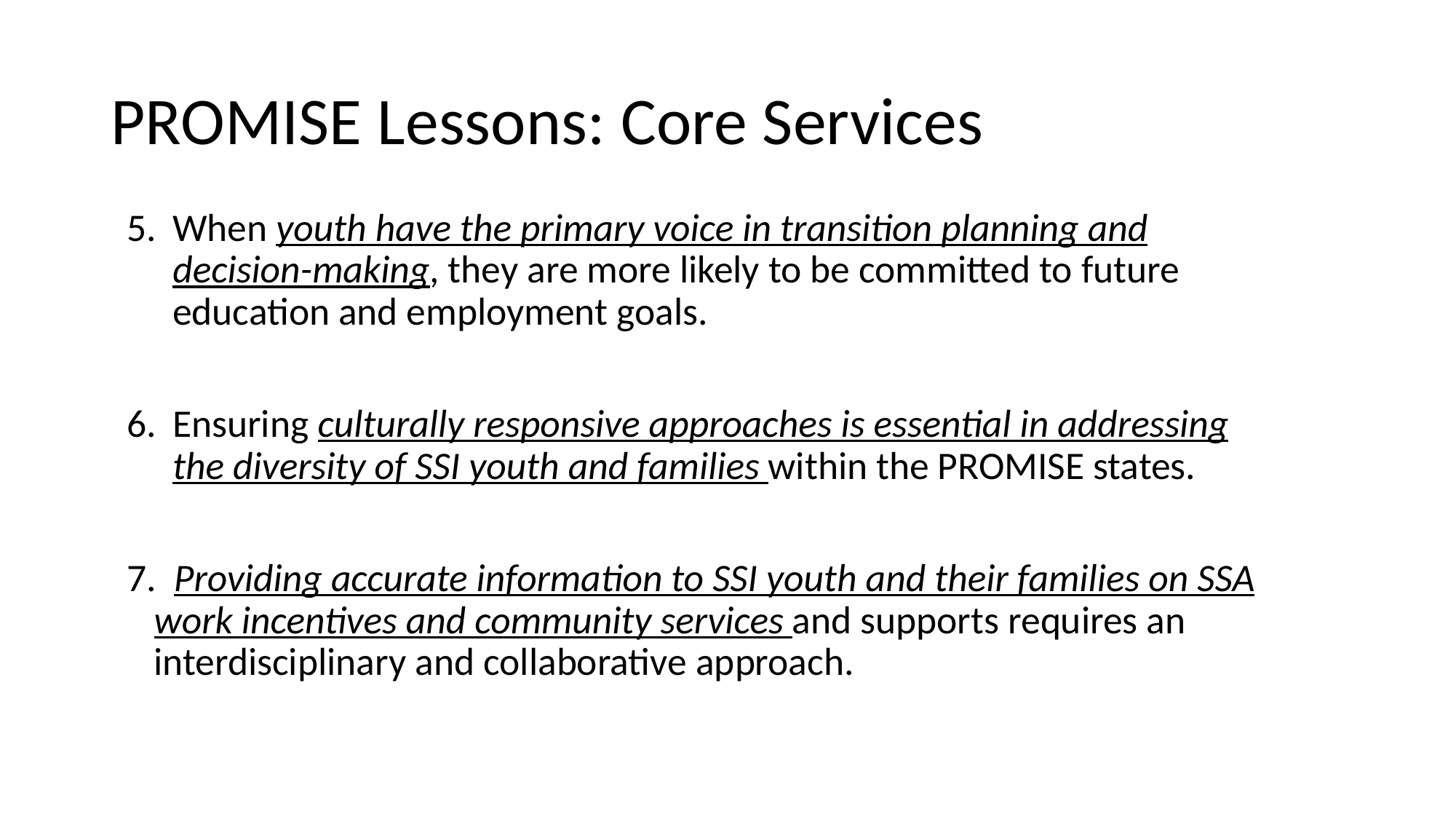

# PROMISE Lessons: Core Services cont.2
When youth have the primary voice in transition planning and decision-making, they are more likely to be committed to future education and employment goals.

Ensuring culturally responsive approaches is essential in addressing the diversity of SSI youth and families within the PROMISE states.

7.  Providing accurate information to SSI youth and their families on SSA work incentives and community services and supports requires an interdisciplinary and collaborative approach.